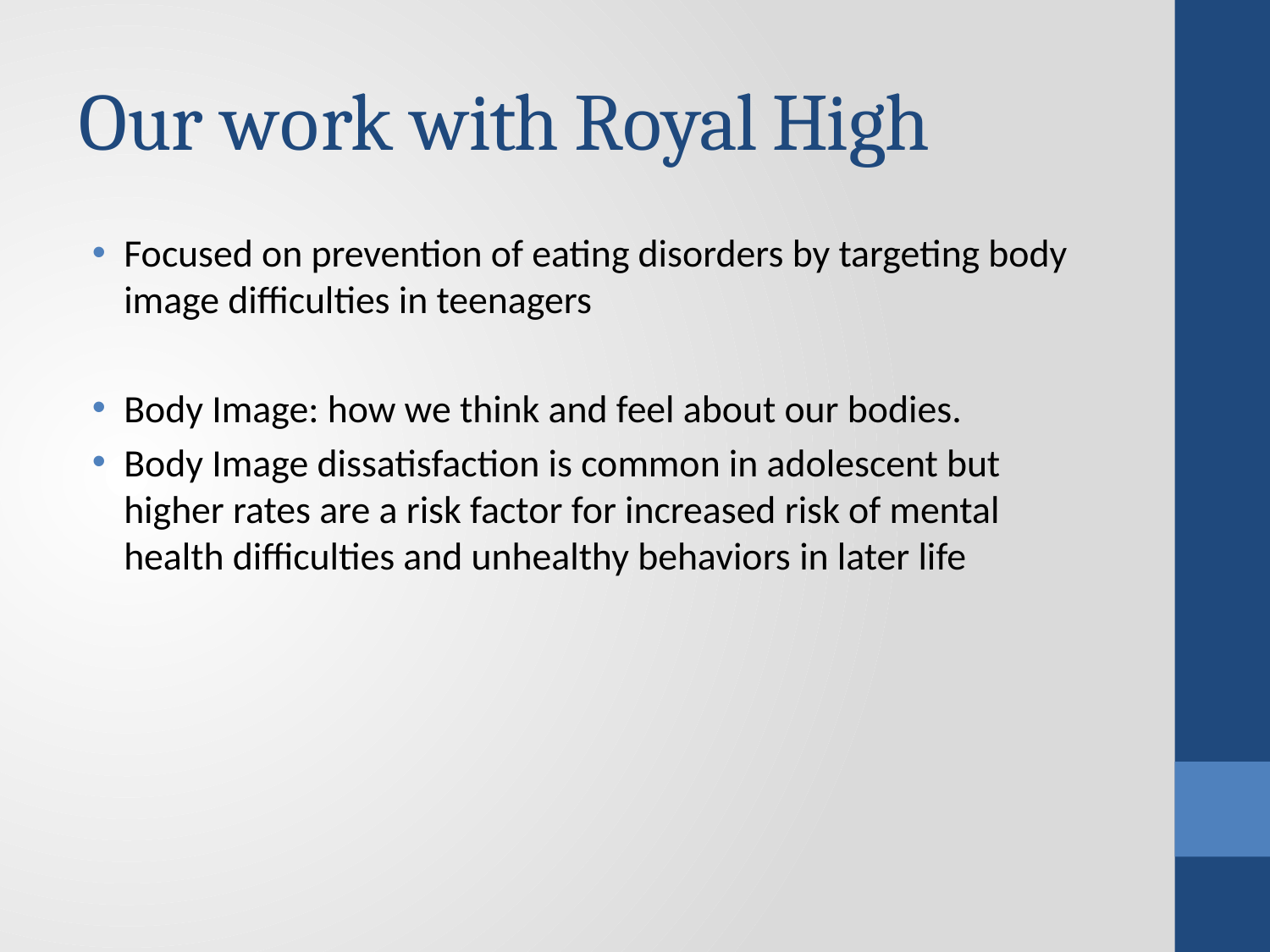

# Our work with Royal High
Focused on prevention of eating disorders by targeting body image difficulties in teenagers

Body Image: how we think and feel about our bodies.
Body Image dissatisfaction is common in adolescent but higher rates are a risk factor for increased risk of mental health difficulties and unhealthy behaviors in later life